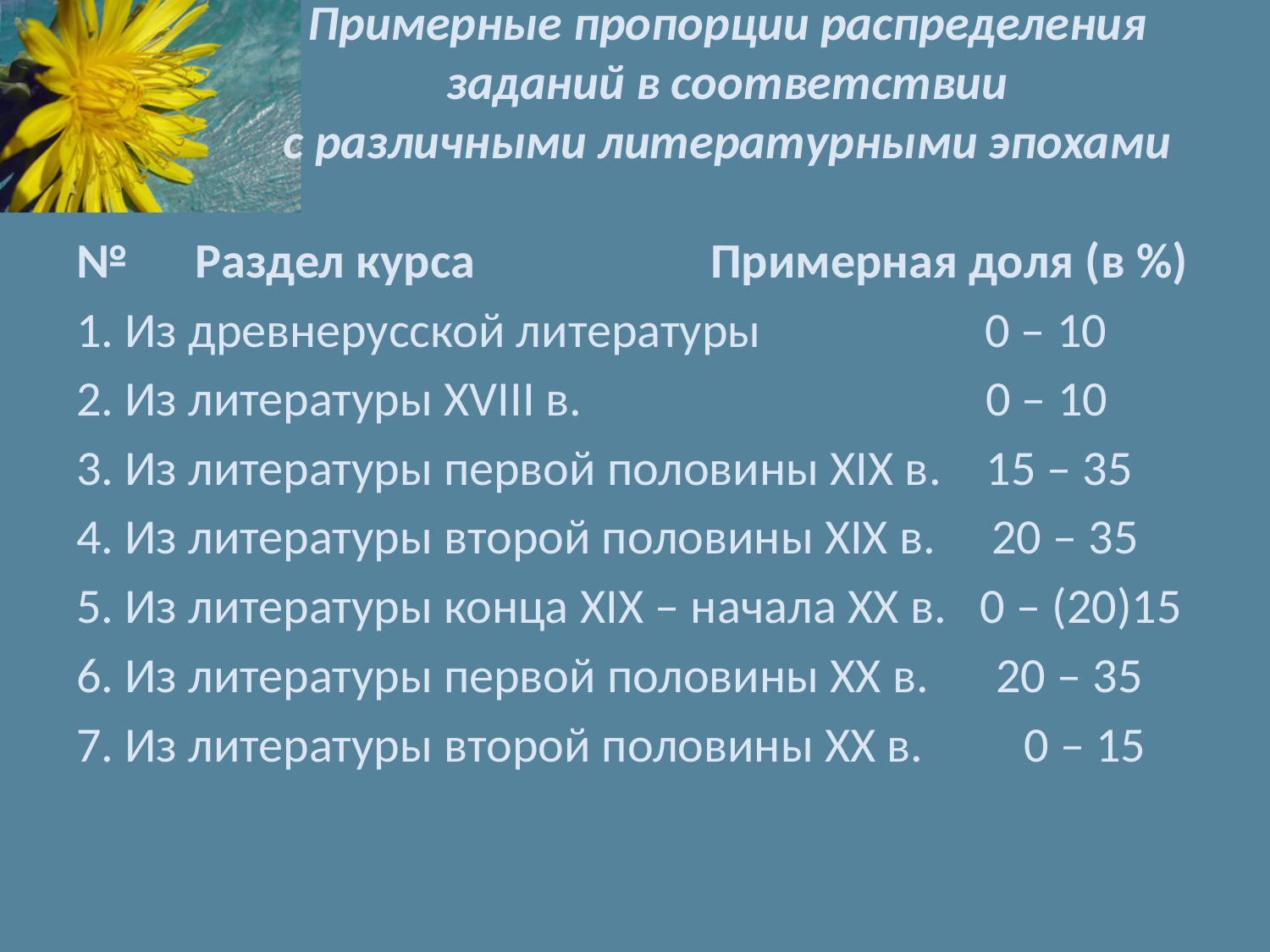

# Примерные пропорции распределения заданий в соответствии с различными литературными эпохами
№      Раздел курса                     Примерная доля (в %)
1. Из древнерусской литературы                    0 – 10
2. Из литературы XVIII в.                                    0 – 10
3. Из литературы первой половины XIX в.    15 – 35
4. Из литературы второй половины XIX в.     20 – 35
5. Из литературы конца XIX – начала XX в.   0 – (20)15
6. Из литературы первой половины XX в.      20 – 35
7. Из литературы второй половины ХХ в.         0 – 15